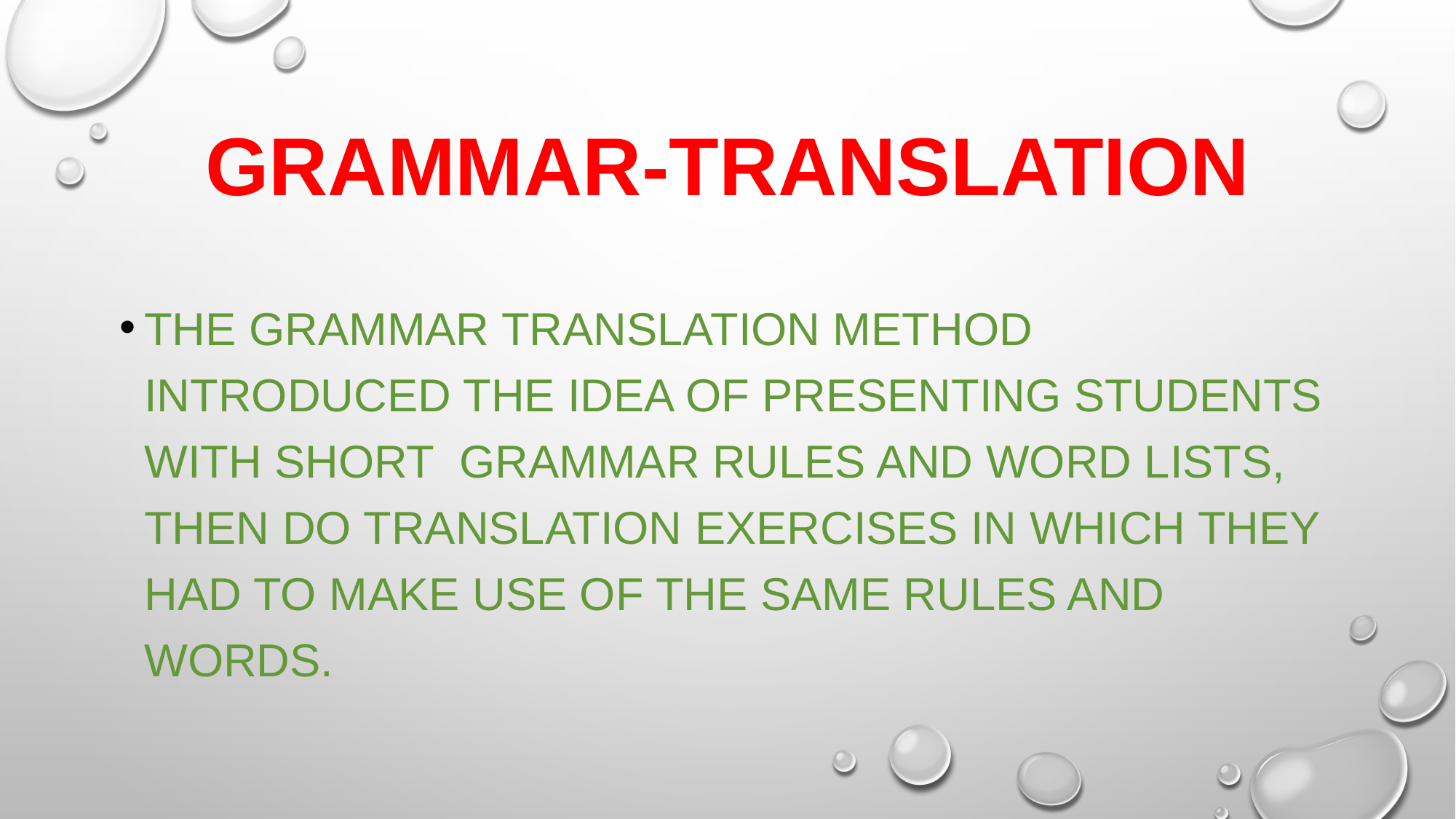

# Grammar-translation
The Grammar Translation method introduced the idea of presenting students with short  grammar rules and word lists, then do translation exercises in which they had to make use of the same rules and words.